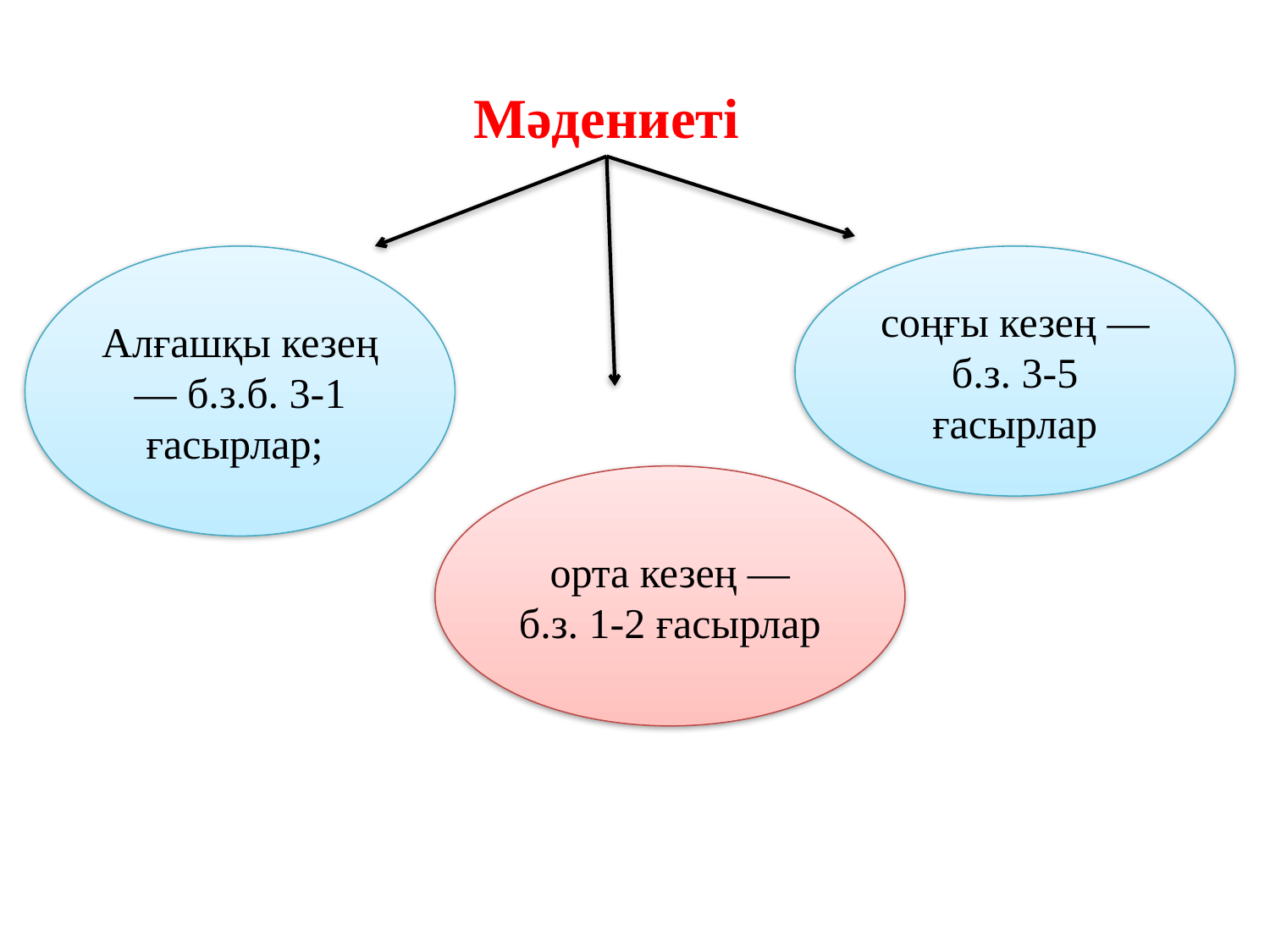

Мәдениеті
Алғашқы кезең — б.з.б. 3-1 ғасырлар;
соңғы кезең — б.з. 3-5 ғасырлар
орта кезең — б.з. 1-2 ғасырлар